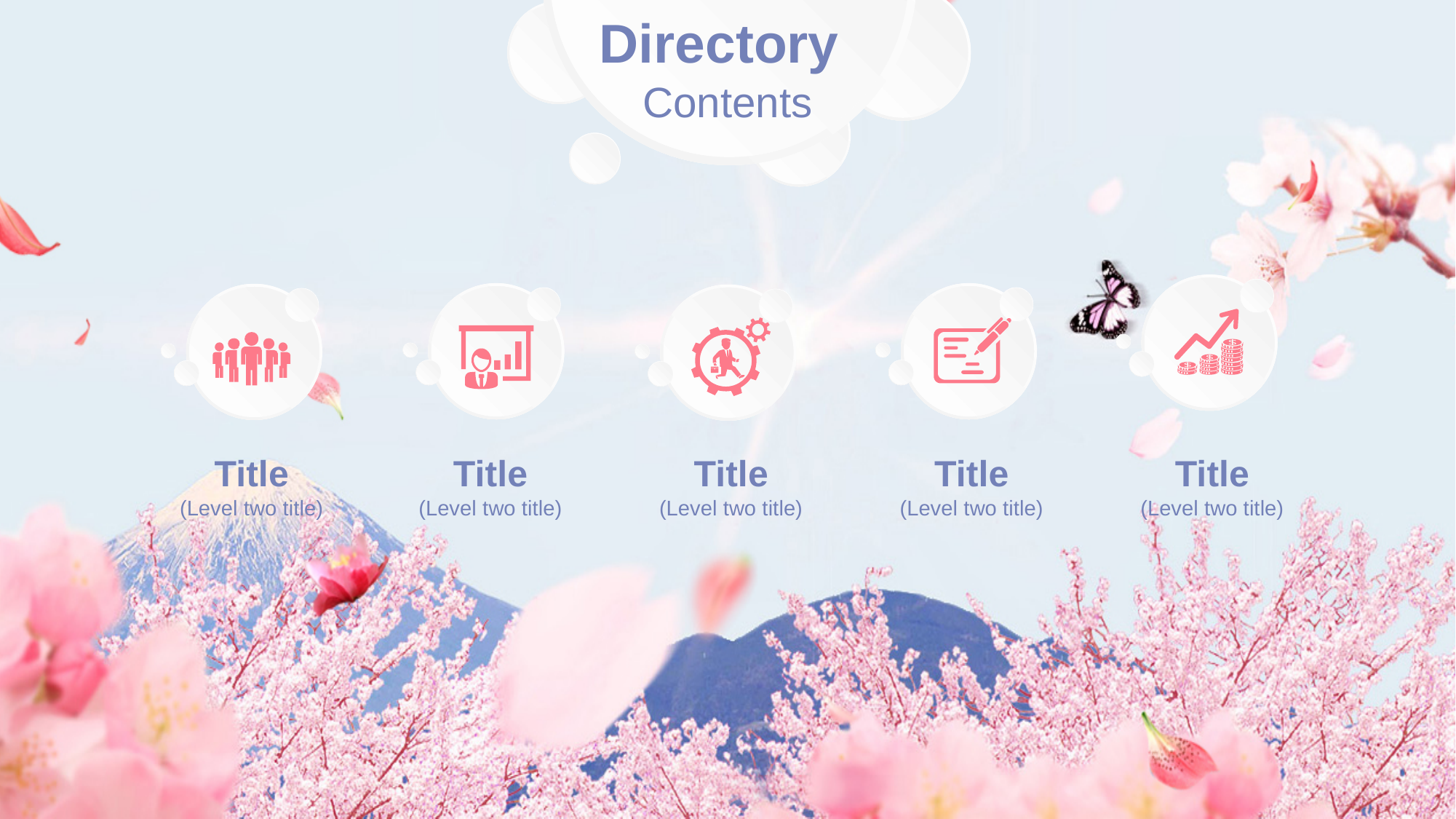

Directory
Contents

Title
(Level two title)
Title
(Level two title)
Title
(Level two title)
Title
(Level two title)
Title
(Level two title)